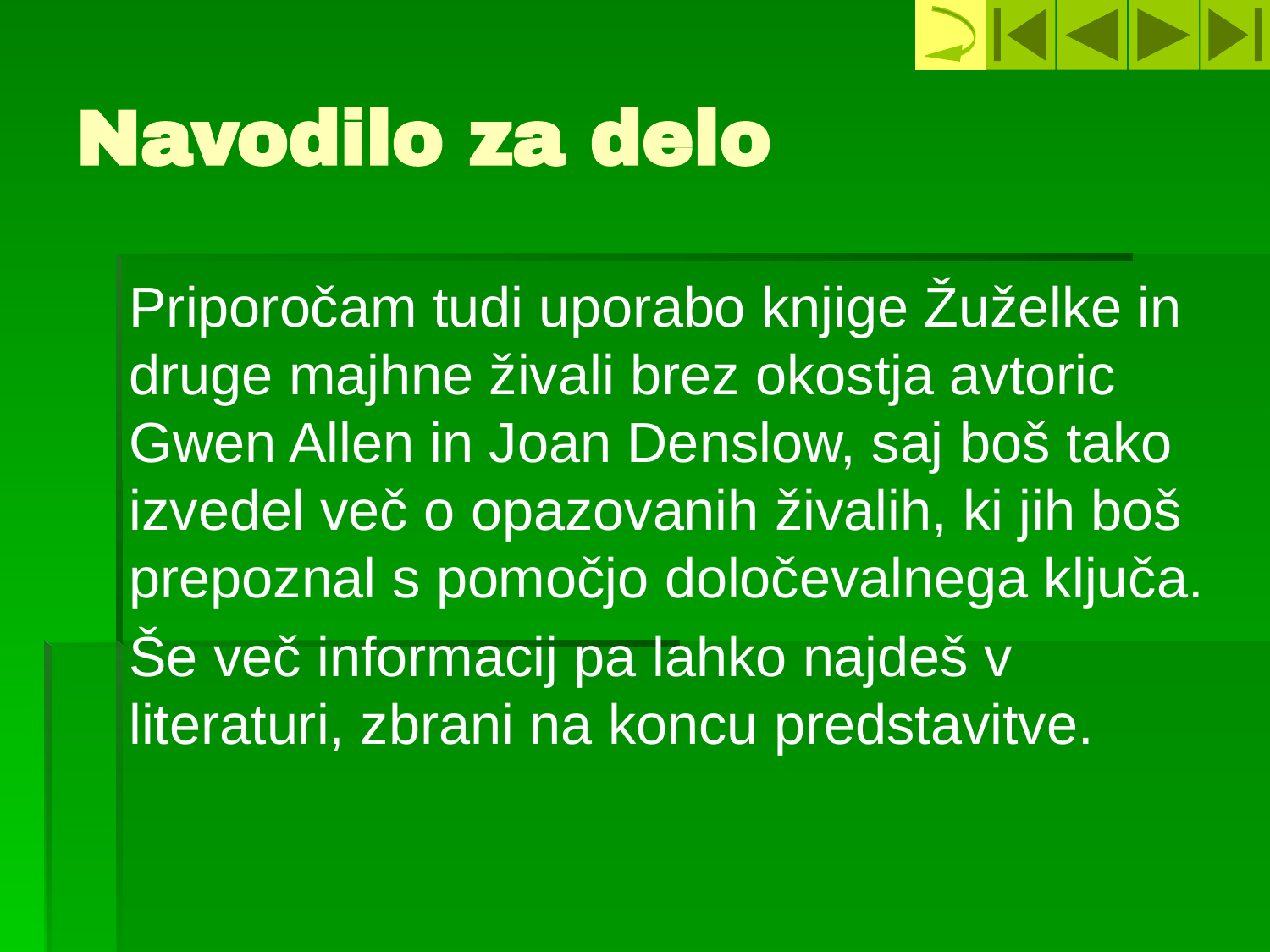

# Navodilo za delo
Priporočam tudi uporabo knjige Žuželke in druge majhne živali brez okostja avtoric Gwen Allen in Joan Denslow, saj boš tako izvedel več o opazovanih živalih, ki jih boš prepoznal s pomočjo določevalnega ključa.
Še več informacij pa lahko najdeš v literaturi, zbrani na koncu predstavitve.